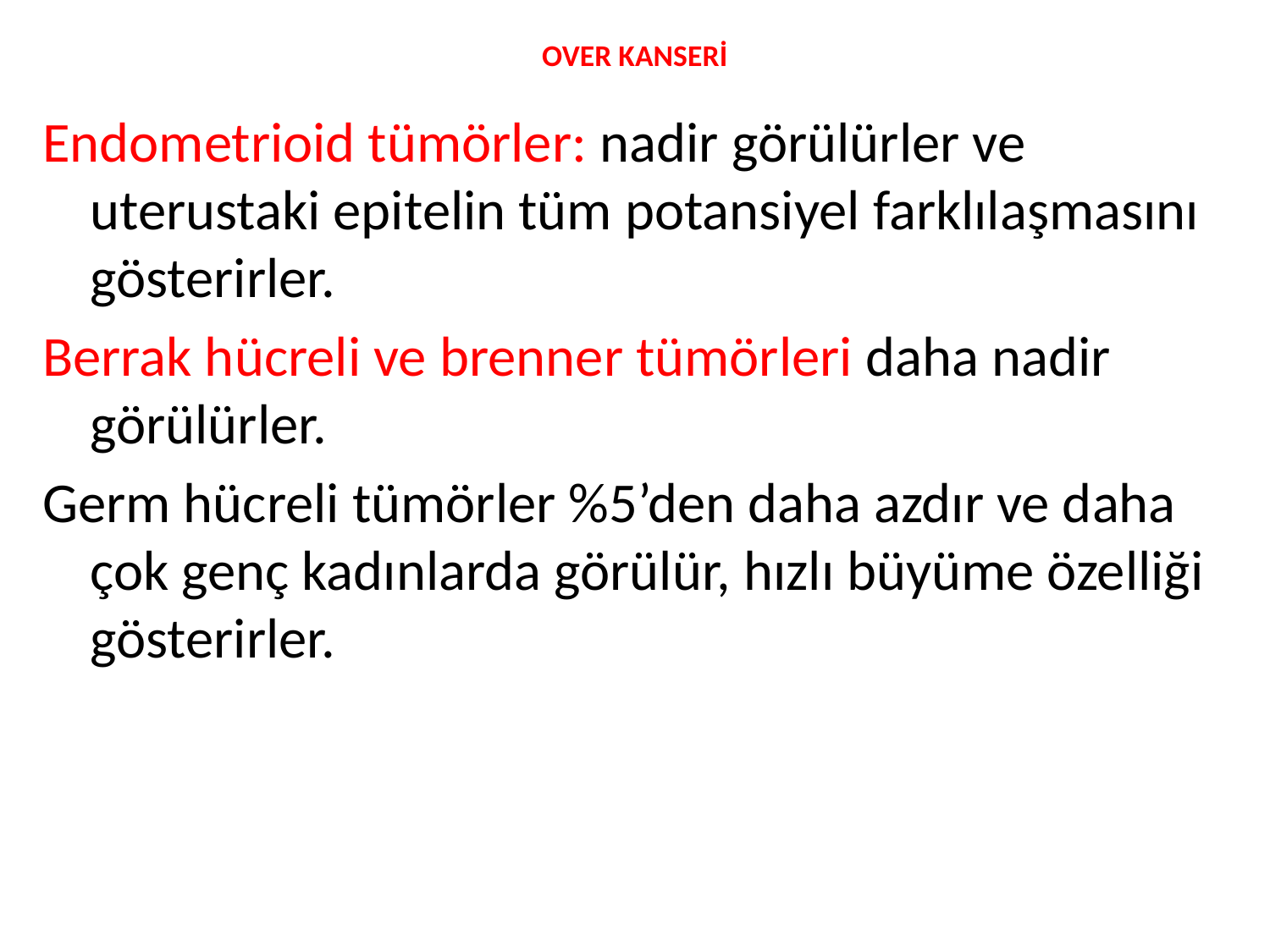

# OVER KANSERİ
Endometrioid tümörler: nadir görülürler ve uterustaki epitelin tüm potansiyel farklılaşmasını gösterirler.
Berrak hücreli ve brenner tümörleri daha nadir görülürler.
Germ hücreli tümörler %5’den daha azdır ve daha çok genç kadınlarda görülür, hızlı büyüme özelliği gösterirler.